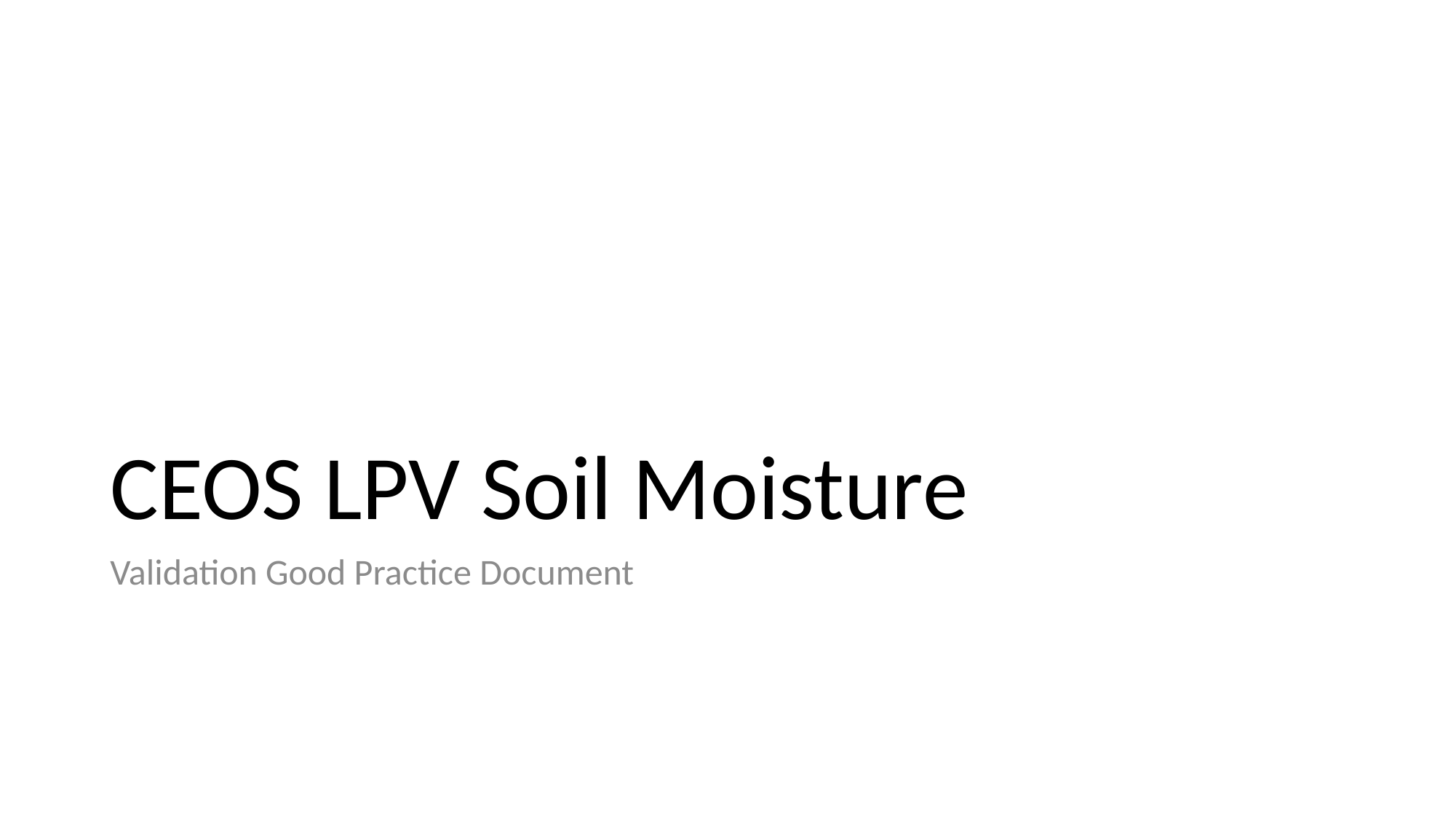

# CEOS LPV Soil Moisture
Validation Good Practice Document